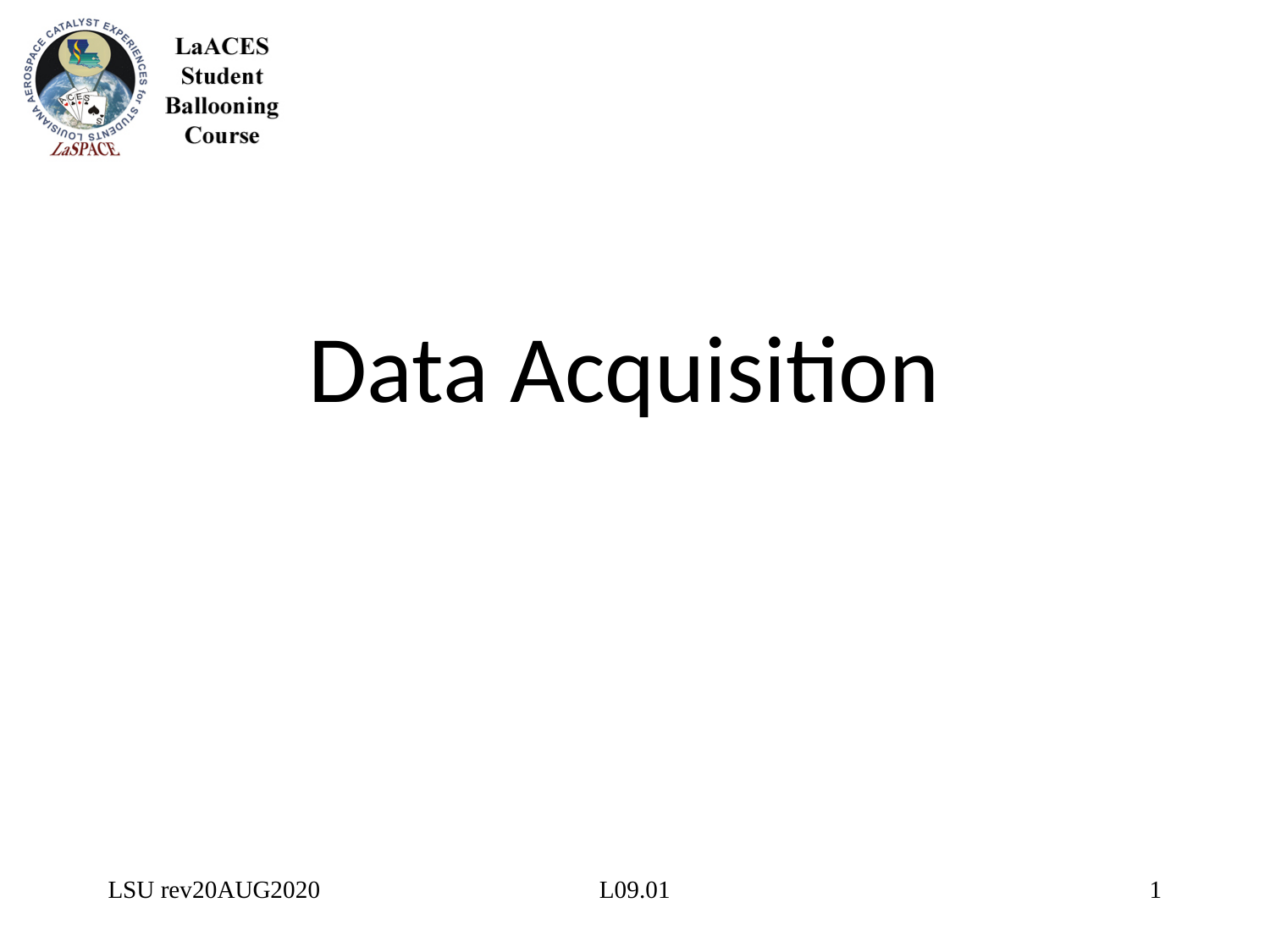

# Data Acquisition
LSU rev20AUG2020
L09.01
1